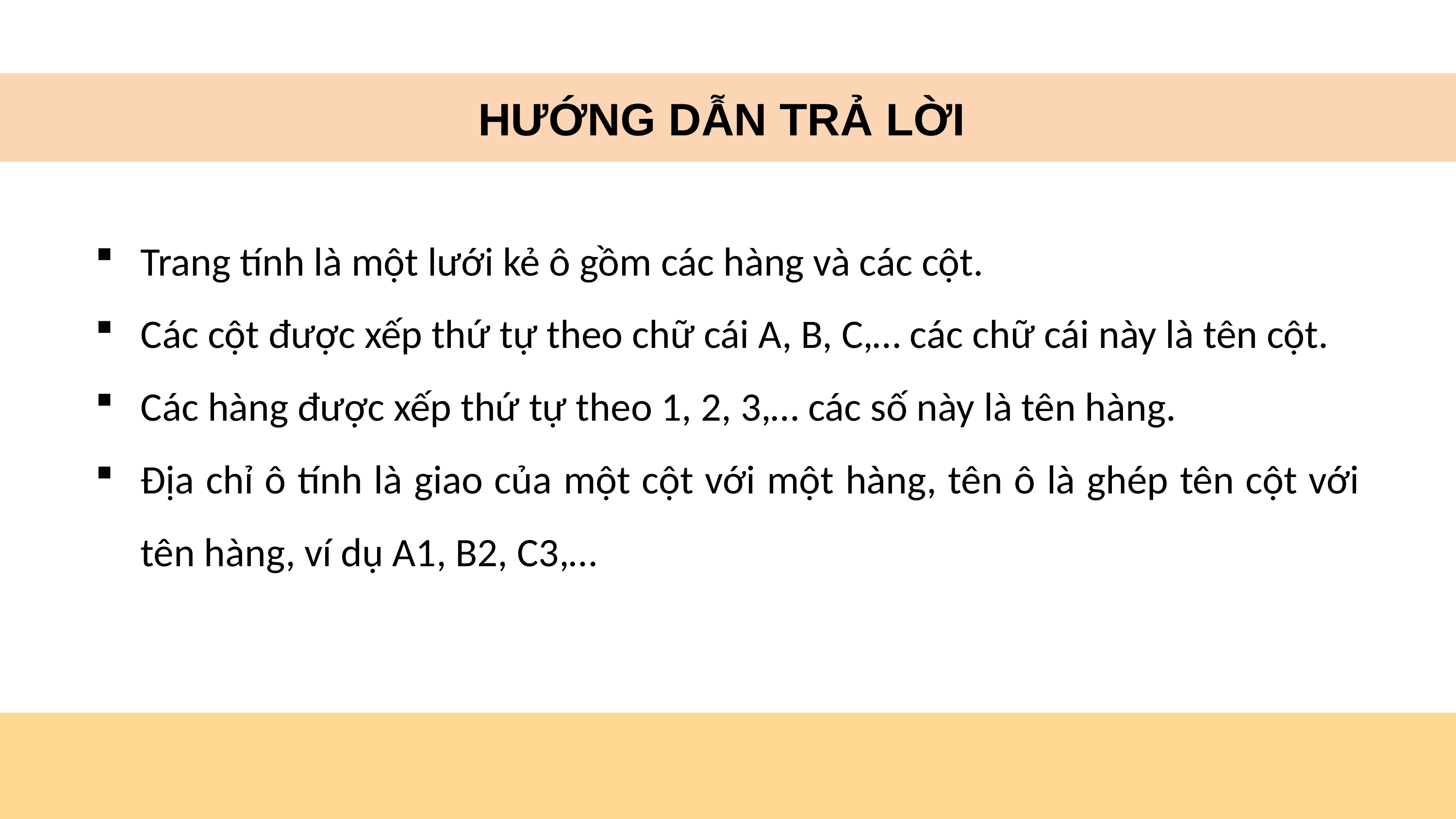

HƯỚNG DẪN TRẢ LỜI

Trang tính là một lưới kẻ ô gồm các hàng và các cột.
Các cột được xếp thứ tự theo chữ cái A, B, C,… các chữ cái này là tên cột.
Các hàng được xếp thứ tự theo 1, 2, 3,… các số này là tên hàng.
Địa chỉ ô tính là giao của một cột với một hàng, tên ô là ghép tên cột với tên hàng, ví dụ A1, B2, C3,…